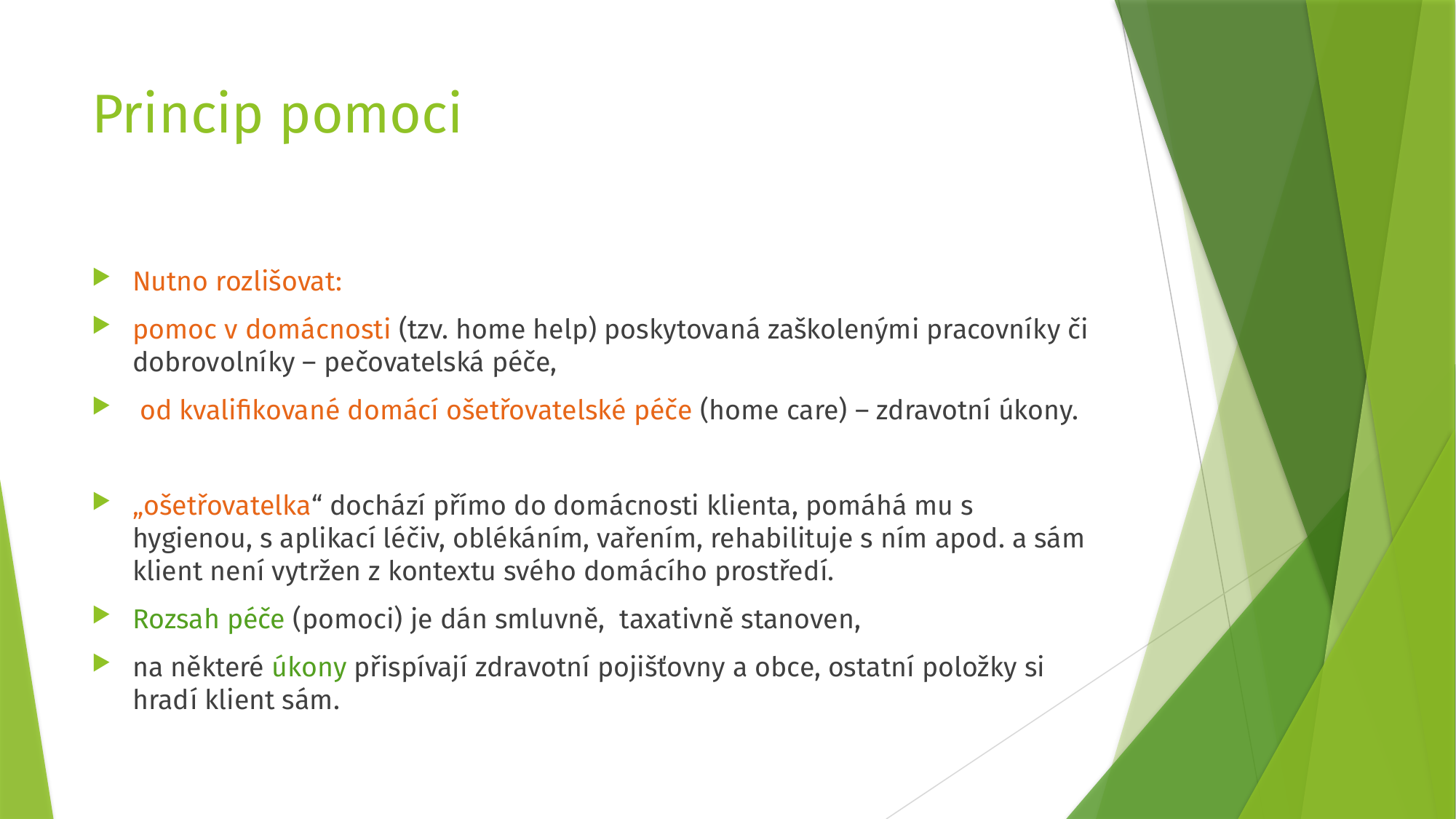

# Princip pomoci
Nutno rozlišovat:
pomoc v domácnosti (tzv. home help) poskytovaná zaškolenými pracovníky či dobrovolníky – pečovatelská péče,
 od kvalifikované domácí ošetřovatelské péče (home care) – zdravotní úkony.

„ošetřovatelka“ dochází přímo do domácnosti klienta, pomáhá mu s hygienou, s aplikací léčiv, oblékáním, vařením, rehabilituje s ním apod. a sám klient není vytržen z kontextu svého domácího prostředí.
Rozsah péče (pomoci) je dán smluvně,  taxativně stanoven,
na některé úkony přispívají zdravotní pojišťovny a obce, ostatní položky si hradí klient sám.